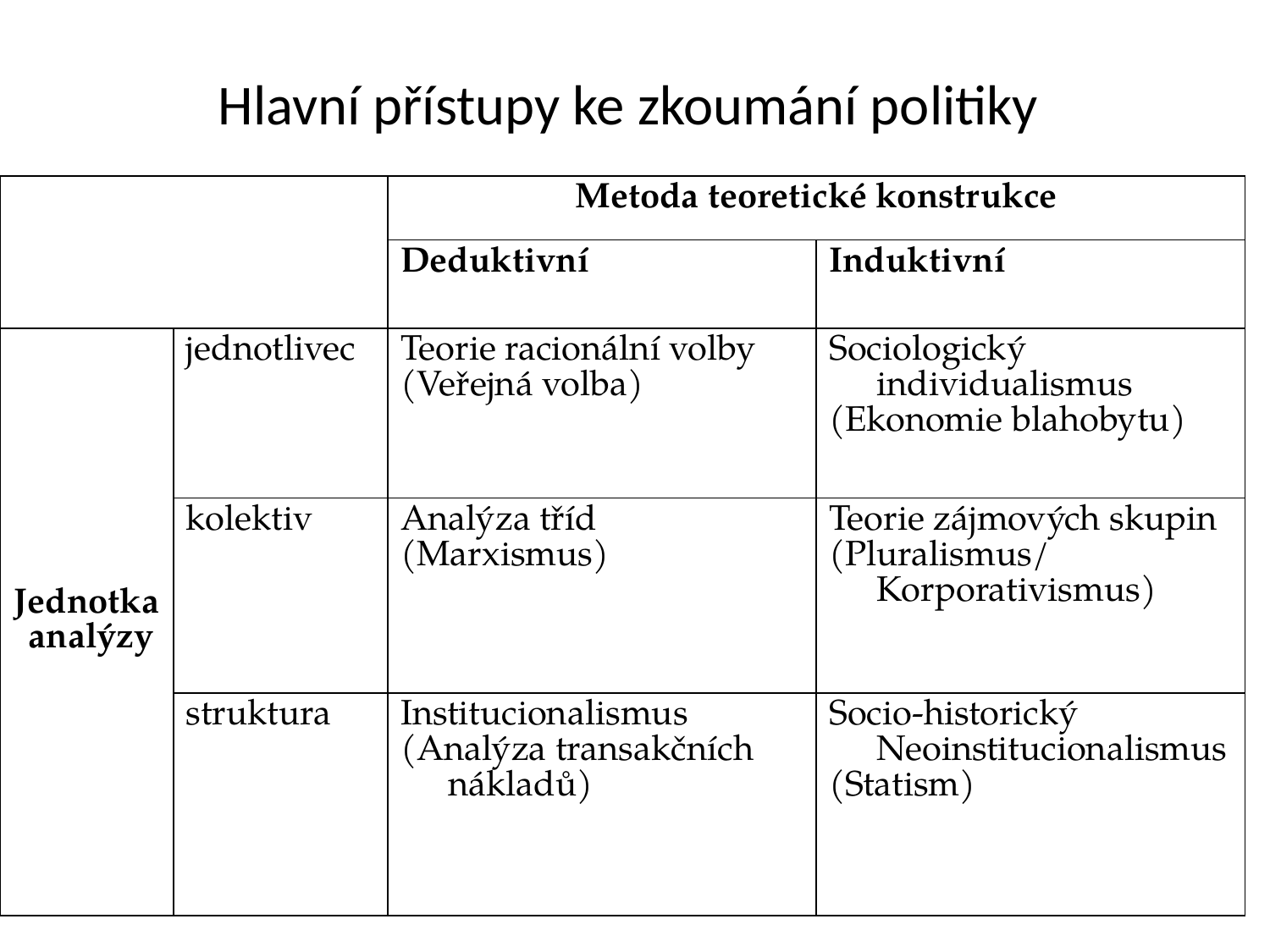

# Hlavní přístupy ke zkoumání politiky
|  |  | Metoda teoretické konstrukce |  |
| --- | --- | --- | --- |
|  |  | Deduktivní | Induktivní |
| Jednotka analýzy | jednotlivec | Teorie racionální volby (Veřejná volba) | Sociologický individualismus (Ekonomie blahobytu) |
|  | kolektiv | Analýza tříd (Marxismus) | Teorie zájmových skupin (Pluralismus/Korporativismus) |
|  | struktura | Institucionalismus (Analýza transakčních nákladů) | Socio-historický Neoinstitucionalismus (Statism) |